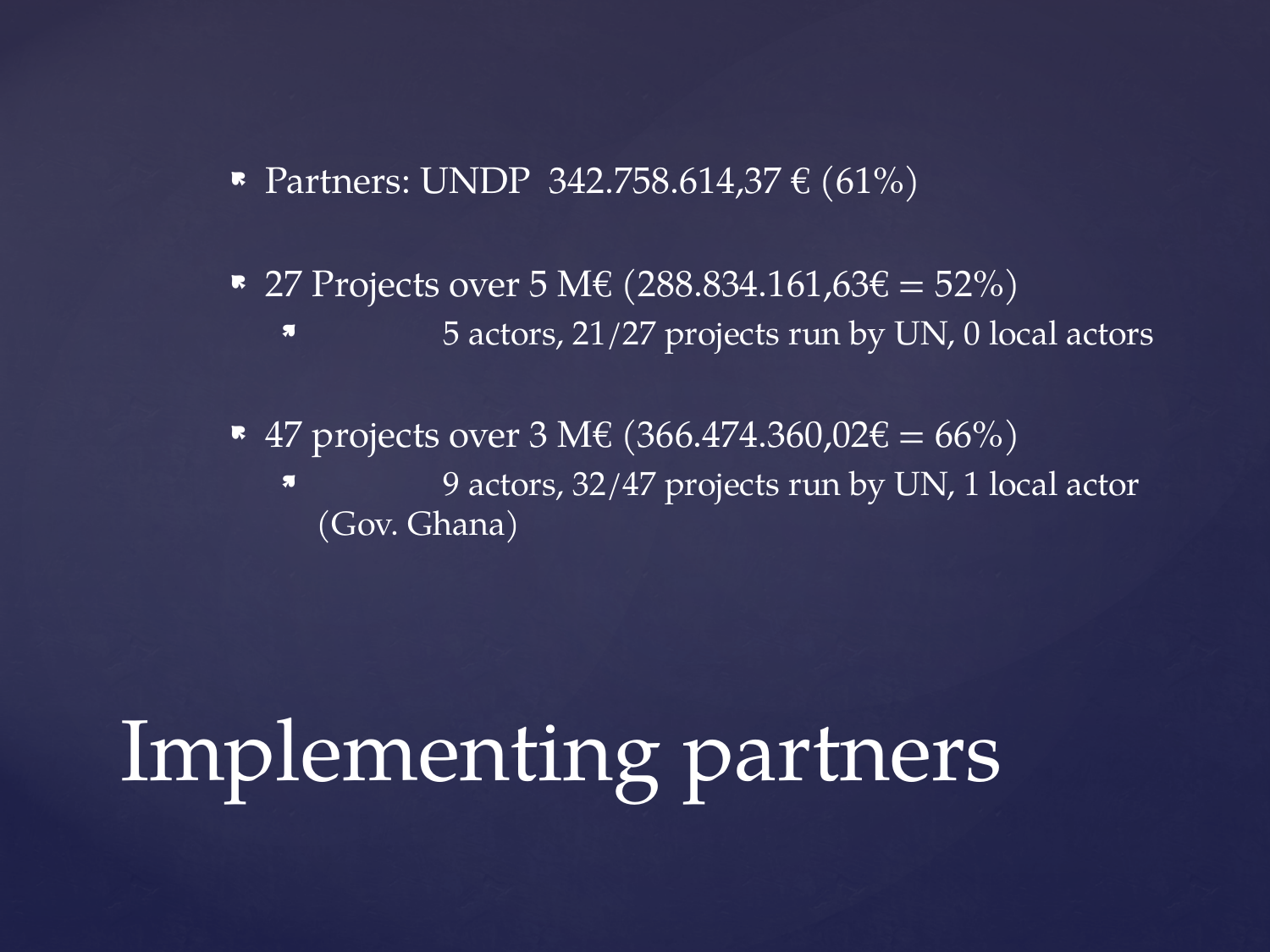

Partners: UNDP  342.758.614,37 € (61%)

27 Projects over 5 M€ (288.834.161,63€ = 52%)
	5 actors, 21/27 projects run by UN, 0 local actors

47 projects over 3 M€ (366.474.360,02€ = 66%)
 	9 actors, 32/47 projects run by UN, 1 local actor (Gov. Ghana)
# Implementing partners